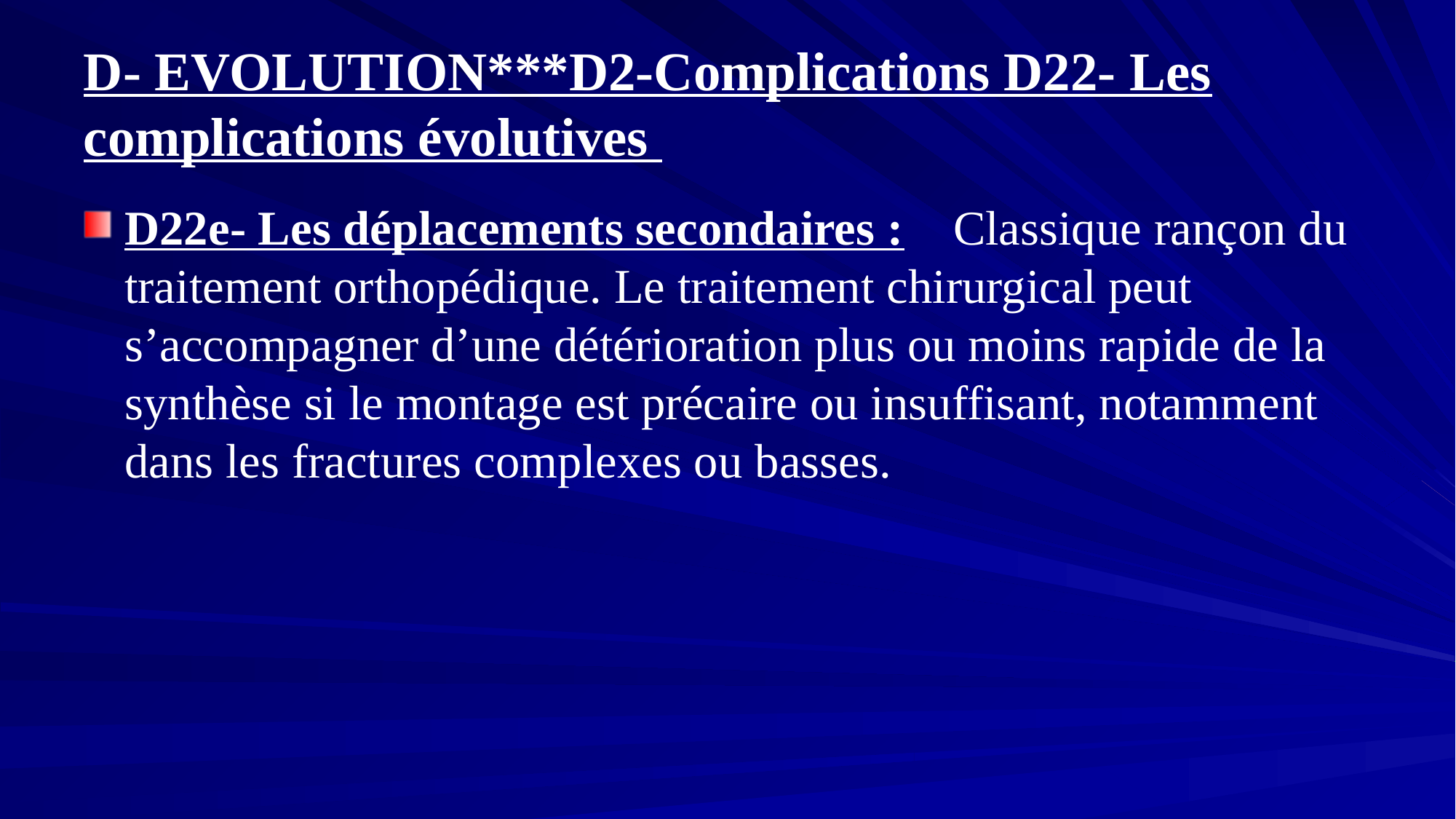

# D- EVOLUTION***D2-Complications D22- Les complications évolutives
D22e- Les déplacements secondaires :    Classique rançon du traitement orthopédique. Le traitement chirurgical peut s’accompagner d’une détérioration plus ou moins rapide de la synthèse si le montage est précaire ou insuffisant, notamment dans les fractures complexes ou basses.